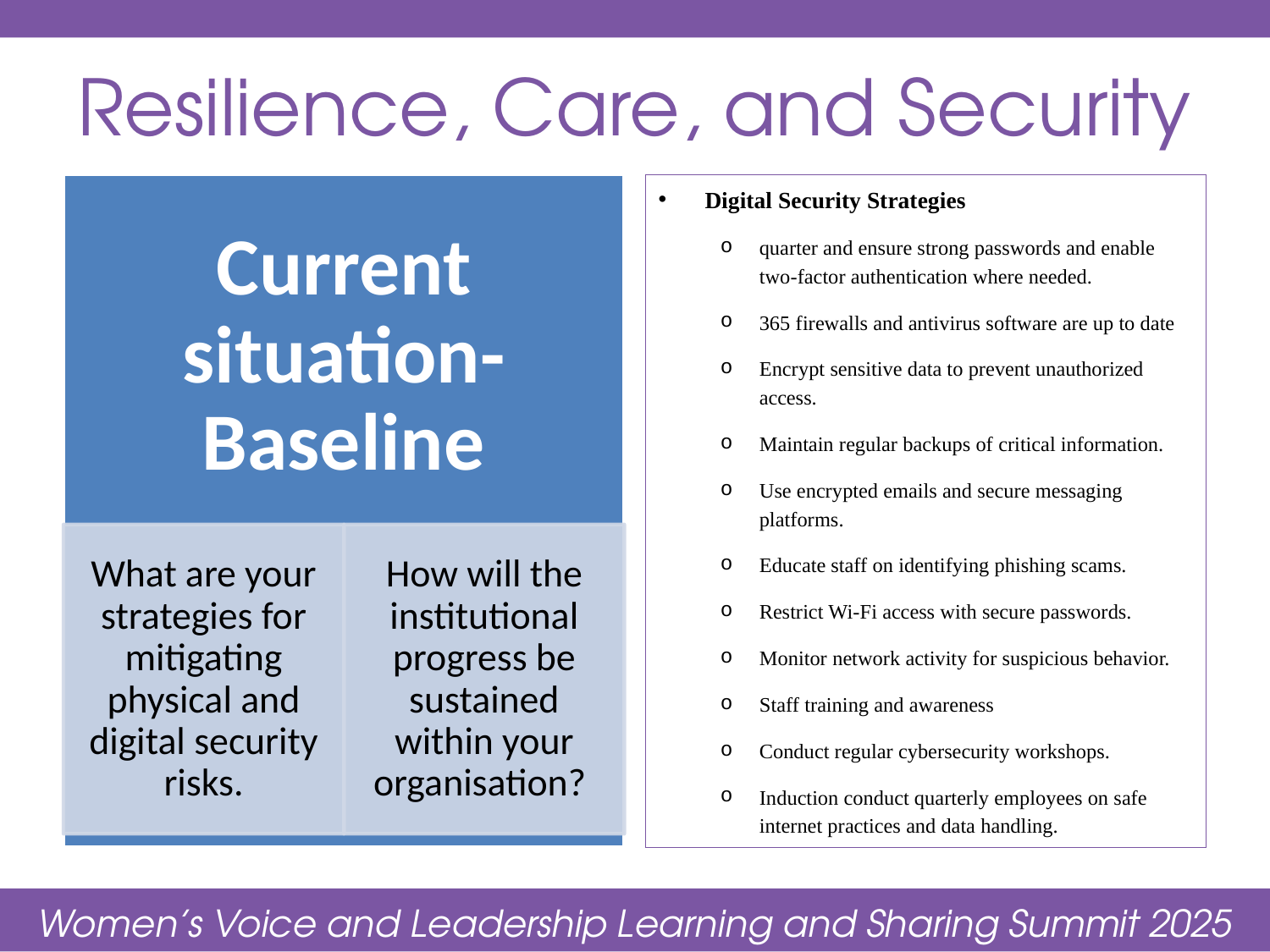

Women’s Voice and Leadership Learning and Sharing Summit 2025
# Resilience, Care, and Security
Current situation- Baseline
What are your strategies for mitigating physical and digital security risks.
How will the institutional progress be sustained within your organisation?
Digital Security Strategies
quarter and ensure strong passwords and enable two-factor authentication where needed.
365 firewalls and antivirus software are up to date
Encrypt sensitive data to prevent unauthorized access.
Maintain regular backups of critical information.
Use encrypted emails and secure messaging platforms.
Educate staff on identifying phishing scams.
Restrict Wi-Fi access with secure passwords.
Monitor network activity for suspicious behavior.
Staff training and awareness
Conduct regular cybersecurity workshops.
Induction conduct quarterly employees on safe internet practices and data handling.